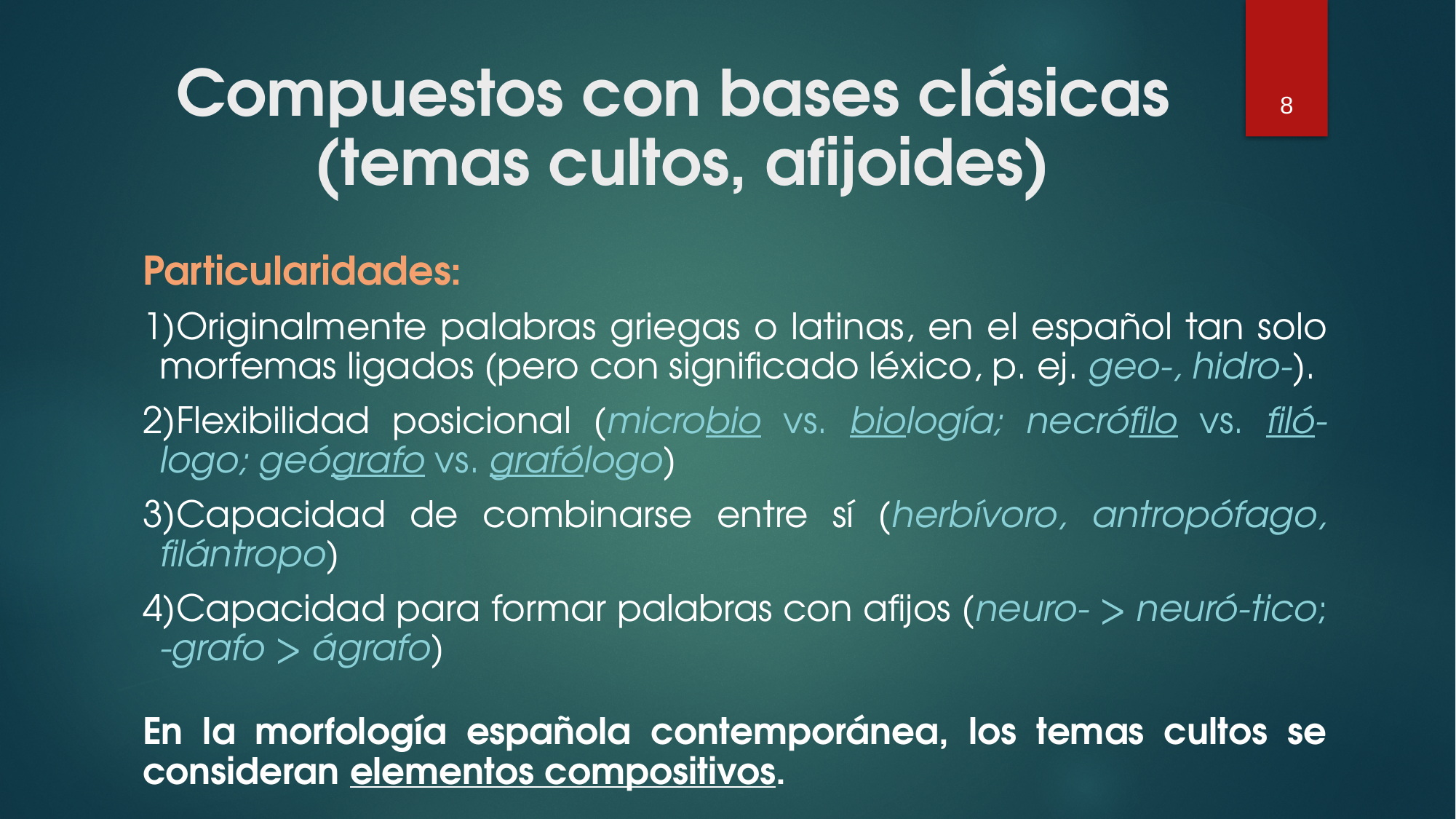

# Compuestos con bases clásicas (temas cultos, afijoides)
8
Particularidades:
Originalmente palabras griegas o latinas, en el español tan solo morfemas ligados (pero con significado léxico, p. ej. geo-, hidro-).
Flexibilidad posicional (microbio vs. biología; necrófilo vs. filó-logo; geógrafo vs. grafólogo)
Capacidad de combinarse entre sí (herbívoro, antropófago, filántropo)
Capacidad para formar palabras con afijos (neuro- > neuró-tico; -grafo > ágrafo)

En la morfología española contemporánea, los temas cultos se consideran elementos compositivos.